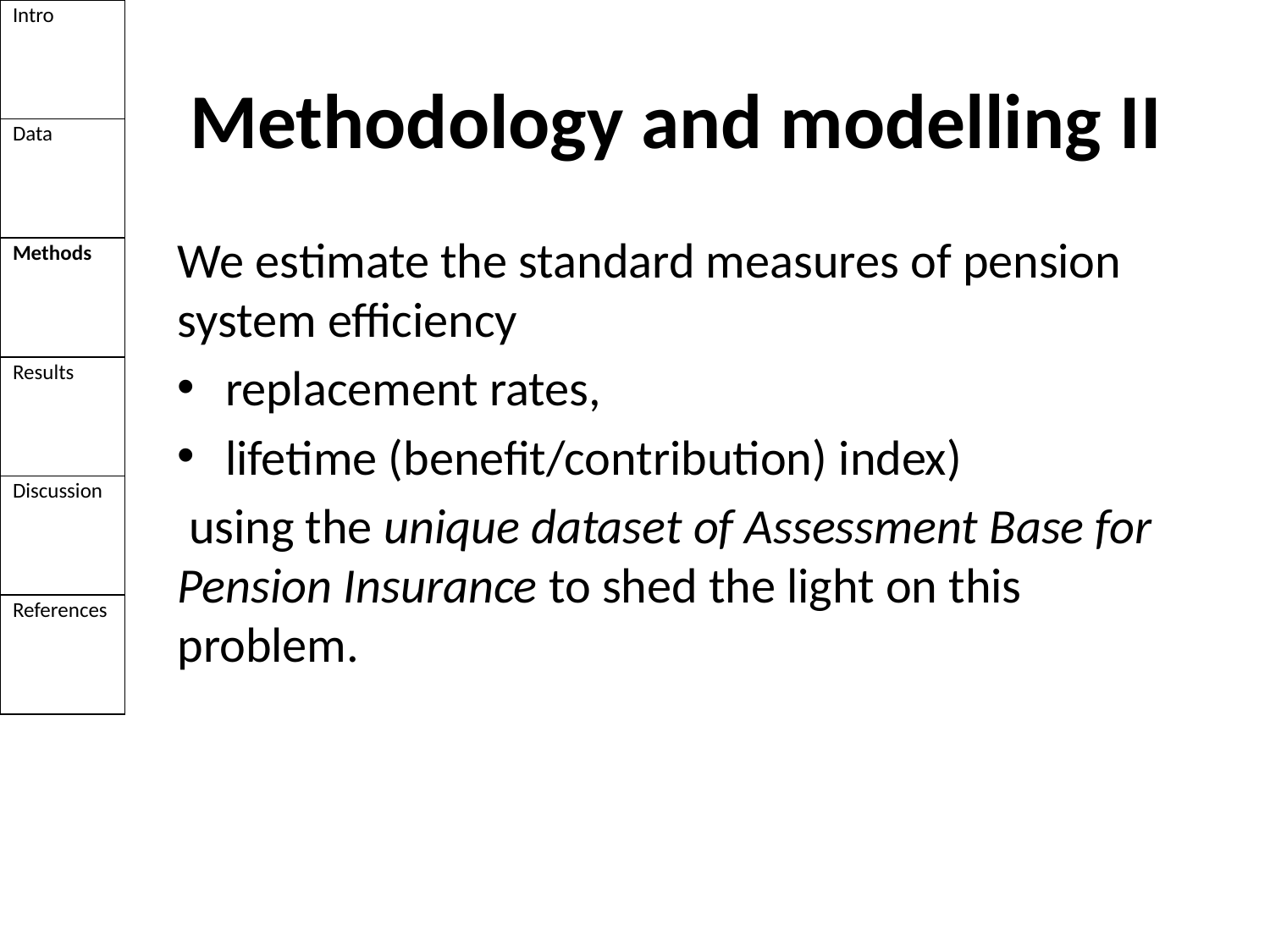

| Intro |
| --- |
| Data |
| Methods |
| Results |
| Discussion |
| References |

# Methodology and modelling II
We estimate the standard measures of pension system efficiency
replacement rates,
lifetime (benefit/contribution) index)
 using the unique dataset of Assessment Base for Pension Insurance to shed the light on this problem.